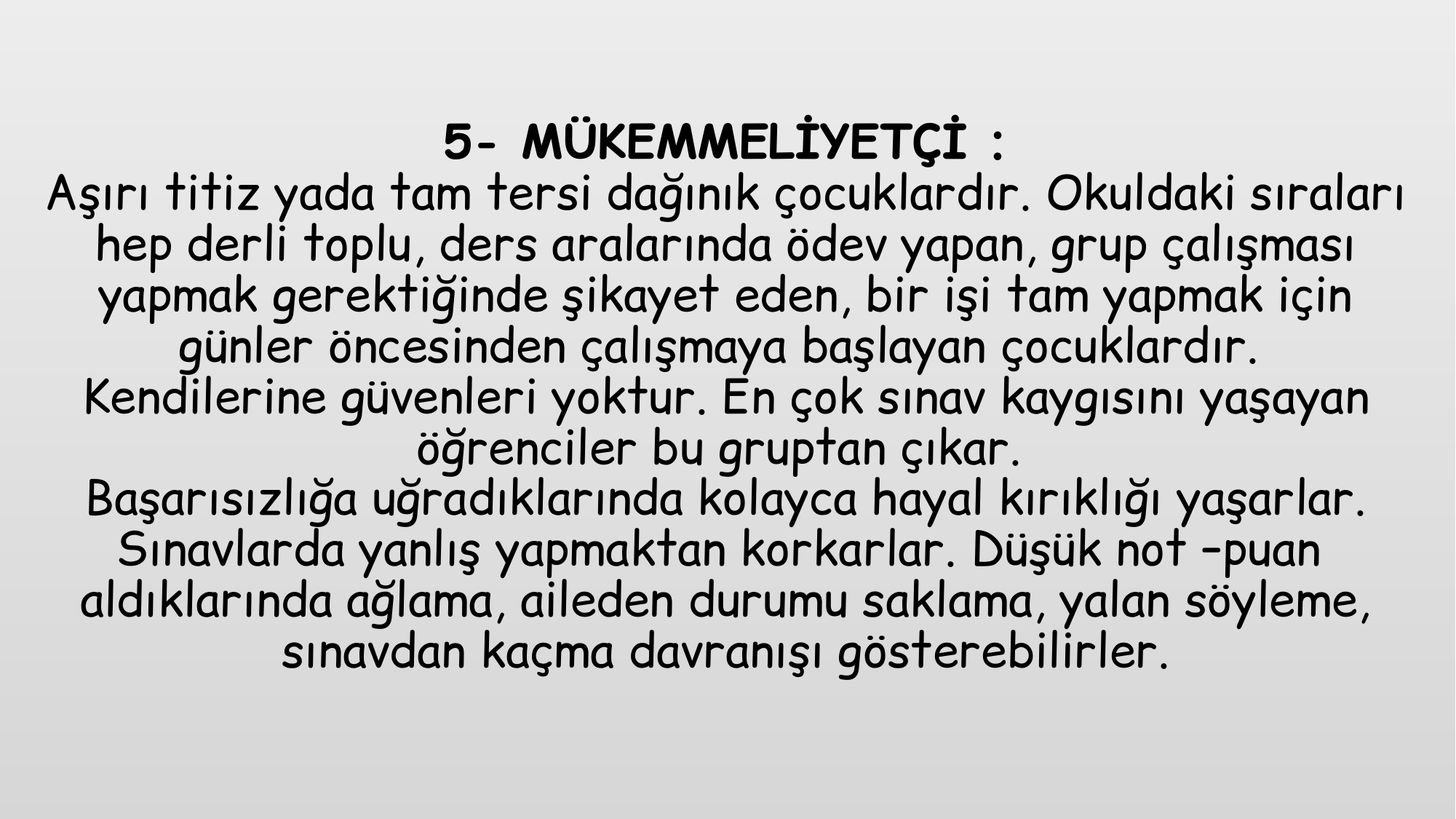

# 5- MÜKEMMELİYETÇİ : Aşırı titiz yada tam tersi dağınık çocuklardır. Okuldaki sıraları hep derli toplu, ders aralarında ödev yapan, grup çalışması yapmak gerektiğinde şikayet eden, bir işi tam yapmak için günler öncesinden çalışmaya başlayan çocuklardır. Kendilerine güvenleri yoktur. En çok sınav kaygısını yaşayan öğrenciler bu gruptan çıkar. Başarısızlığa uğradıklarında kolayca hayal kırıklığı yaşarlar. Sınavlarda yanlış yapmaktan korkarlar. Düşük not –puan  aldıklarında ağlama, aileden durumu saklama, yalan söyleme, sınavdan kaçma davranışı gösterebilirler.